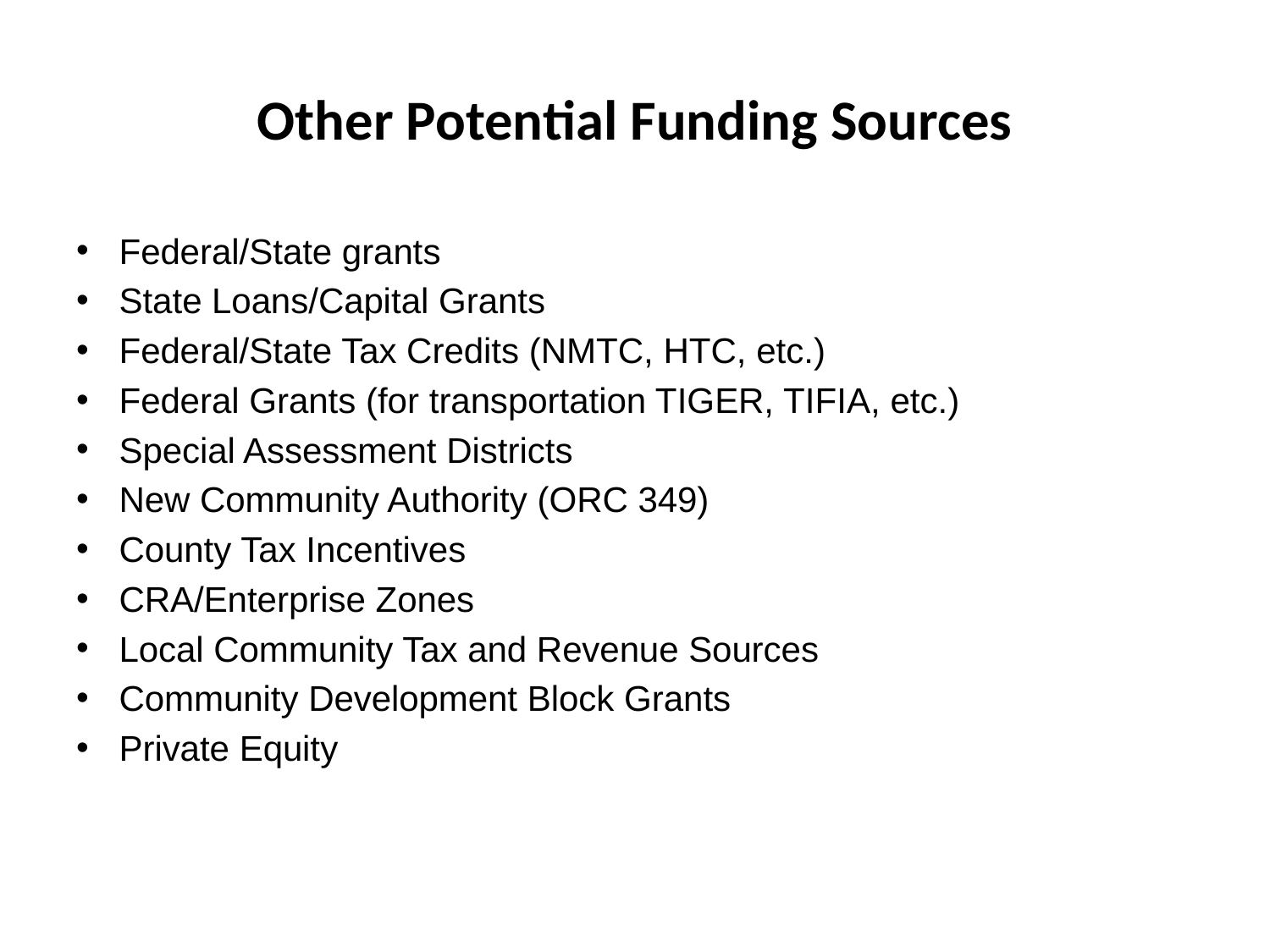

# Other Potential Funding Sources
Federal/State grants
State Loans/Capital Grants
Federal/State Tax Credits (NMTC, HTC, etc.)
Federal Grants (for transportation TIGER, TIFIA, etc.)
Special Assessment Districts
New Community Authority (ORC 349)
County Tax Incentives
CRA/Enterprise Zones
Local Community Tax and Revenue Sources
Community Development Block Grants
Private Equity